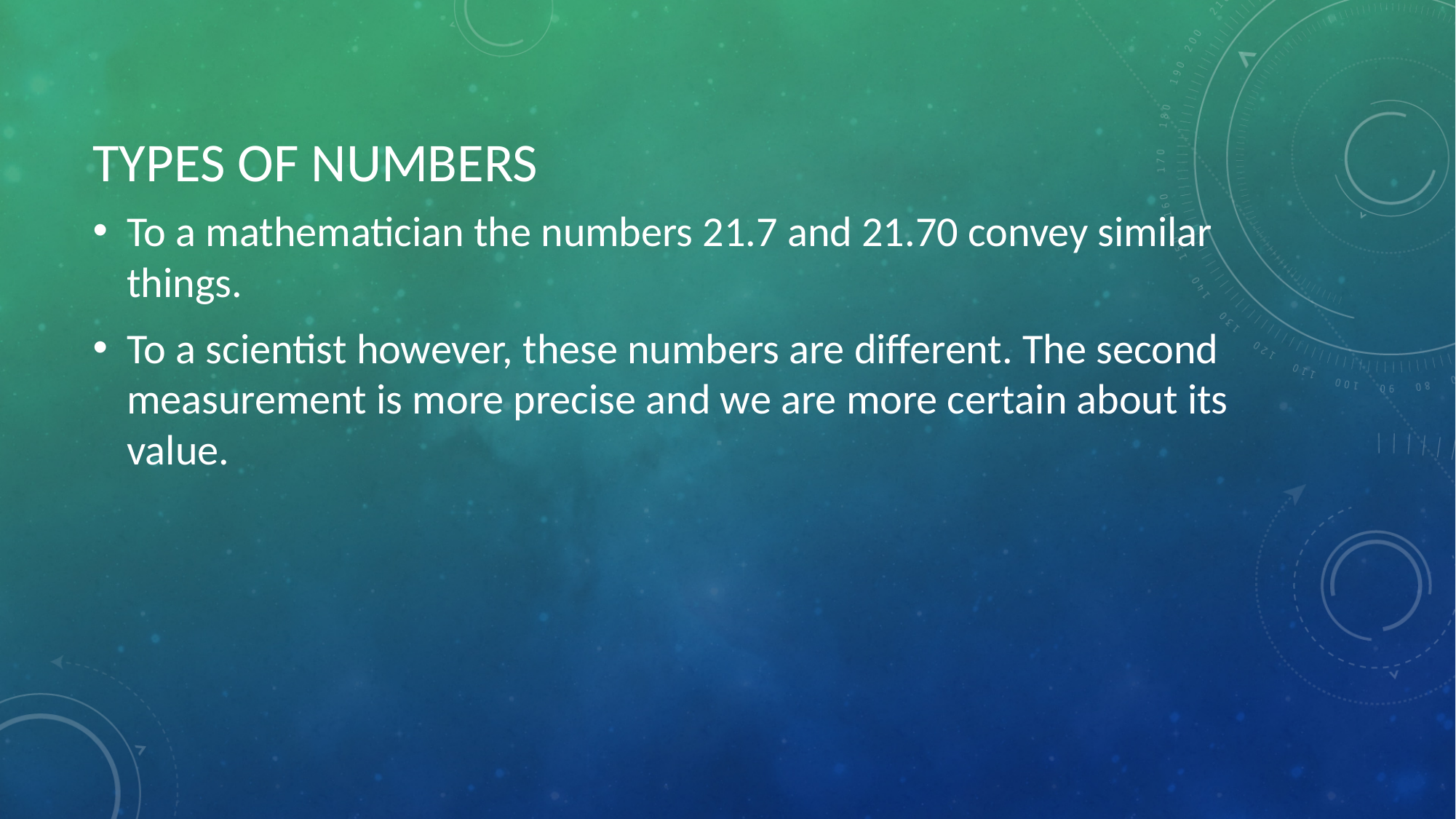

# Types of numbers
To a mathematician the numbers 21.7 and 21.70 convey similar things.
To a scientist however, these numbers are different. The second measurement is more precise and we are more certain about its value.